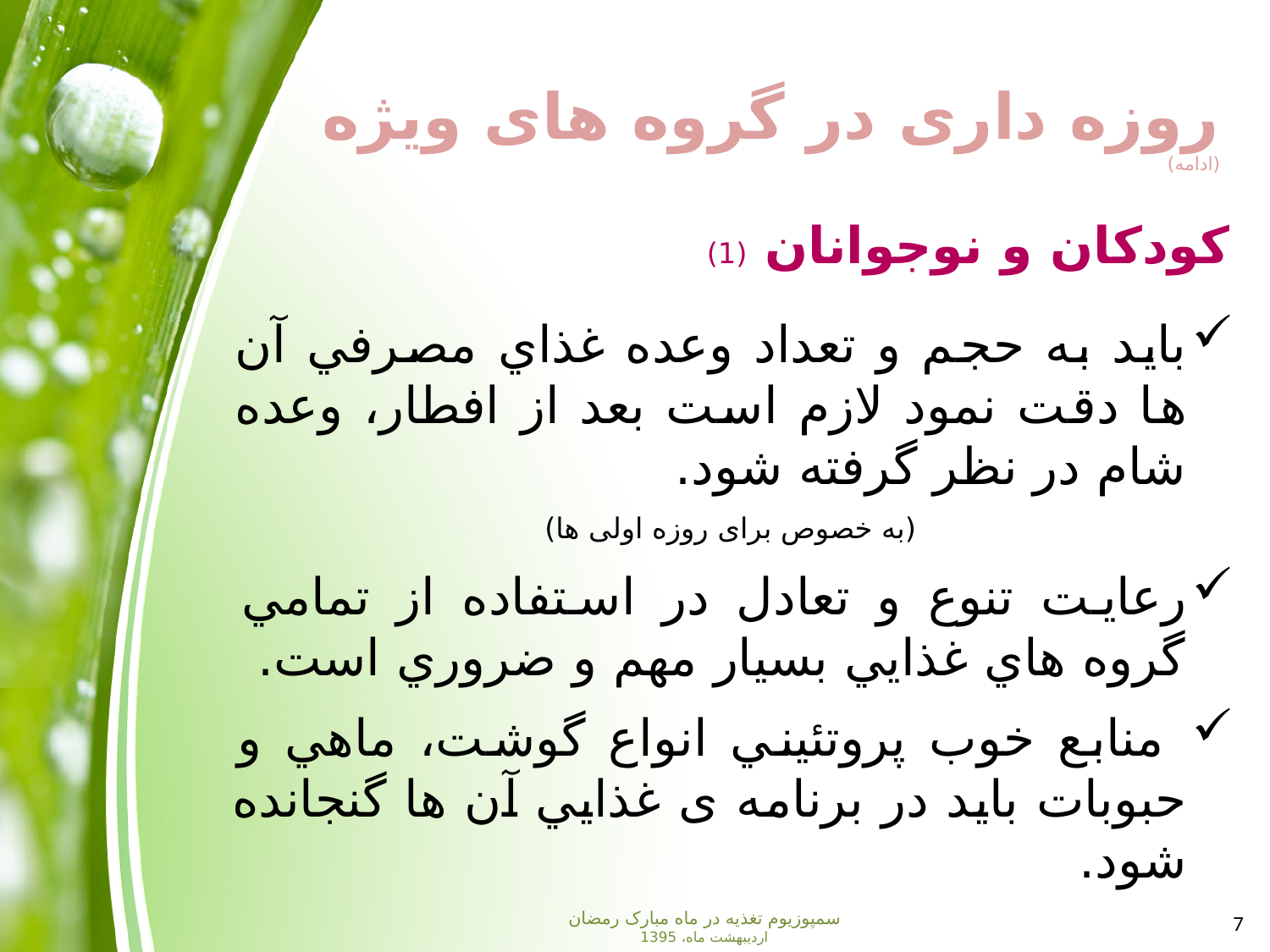

روزه داری در گروه های ویژه (ادامه)
کودکان و نوجوانان (1)
بايد به حجم و تعداد وعده غذاي مصرفي آن ها دقت نمود لازم است بعد از افطار، وعده شام در نظر گرفته شود.
(به خصوص برای روزه اولی ها)
رعايت تنوع و تعادل در استفاده از تمامي گروه هاي غذايي بسيار مهم و ضروري است.
 منابع خوب پروتئيني انواع گوشت، ماهي و حبوبات بايد در برنامه ی غذايي آن ها گنجانده شود.

سمپوزیوم تغذیه در ماه مبارک رمضان
اردیبهشت ماه، 1395
7